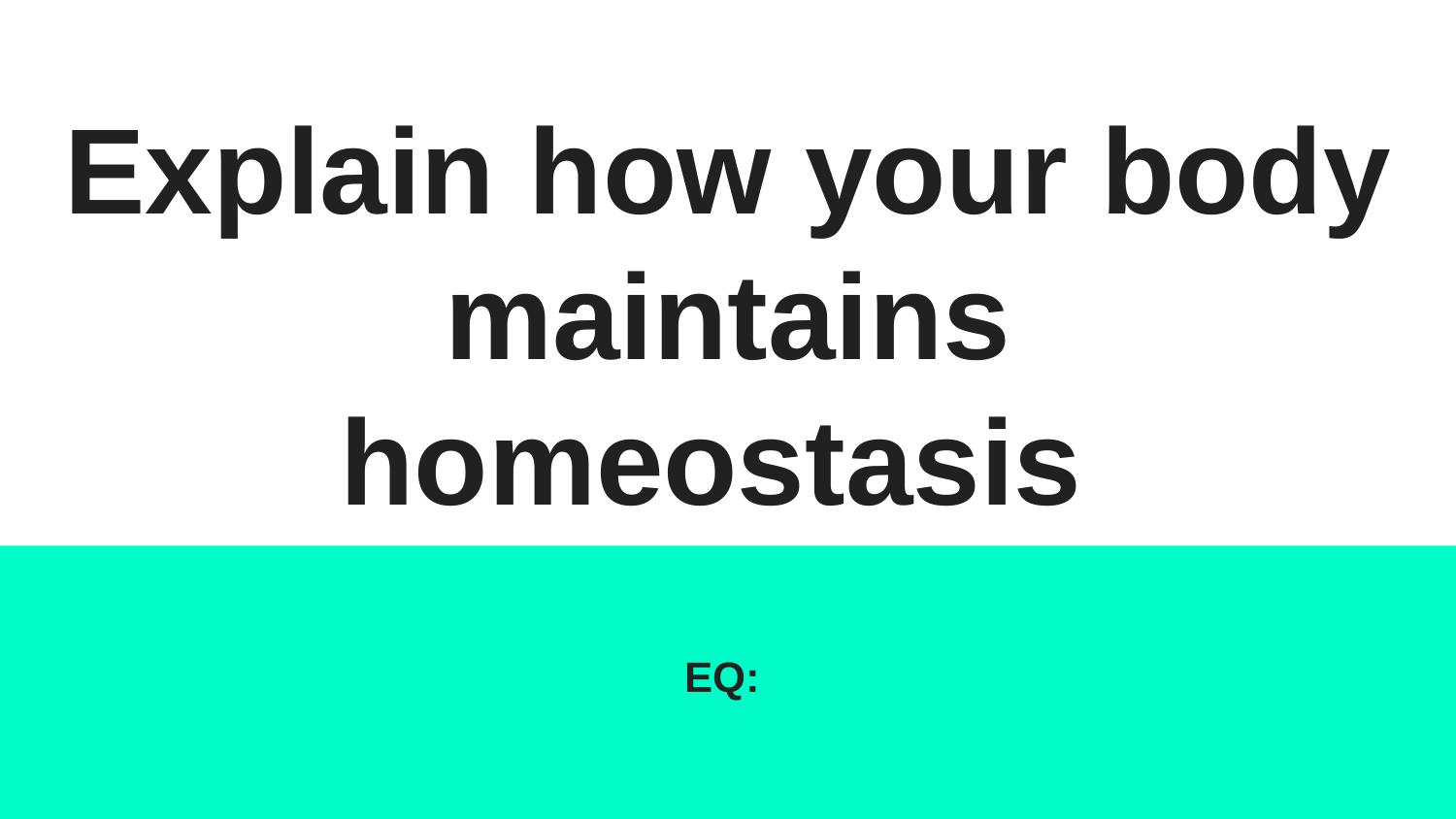

# Explain how your body maintains homeostasis
EQ: